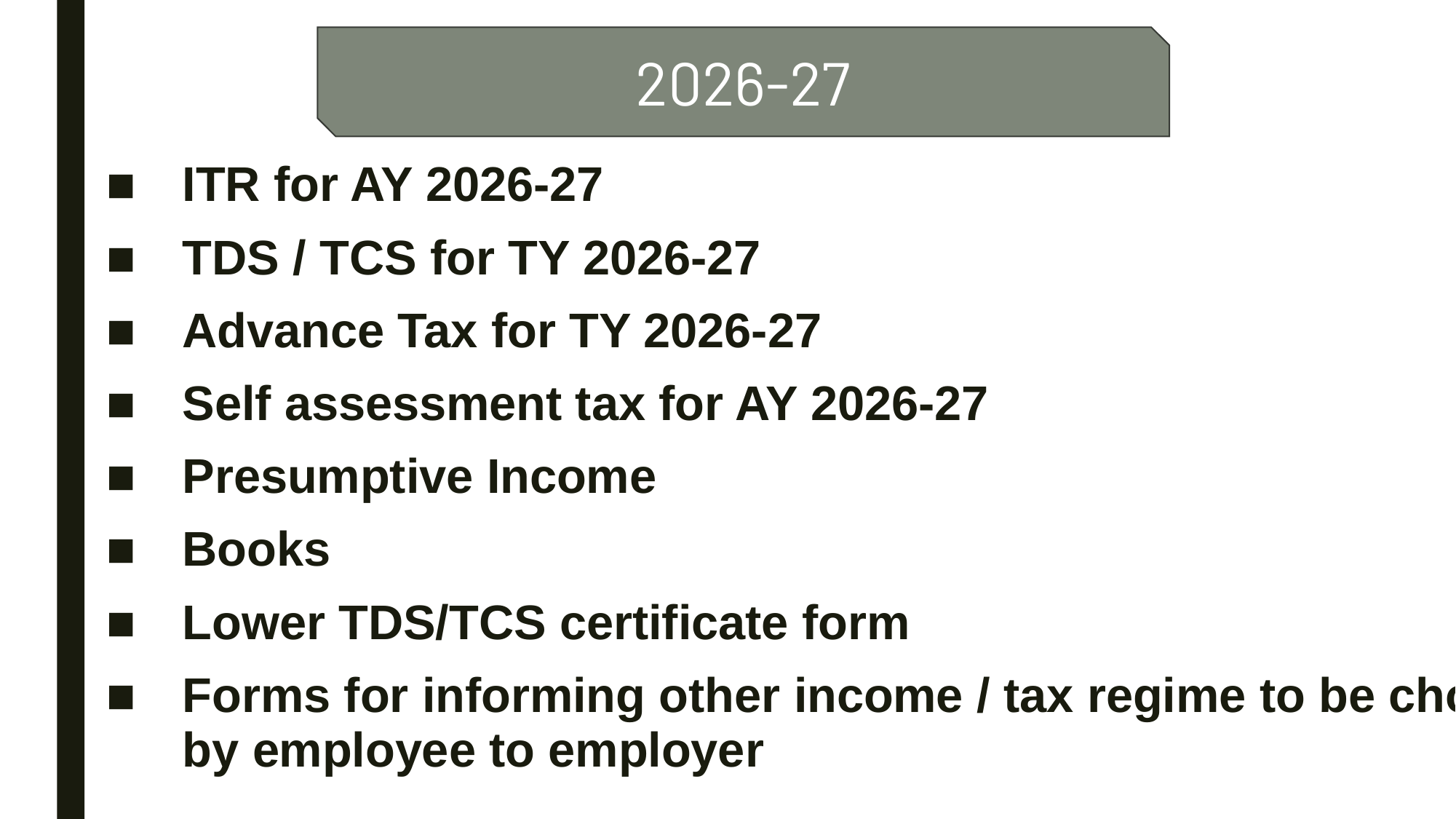

2026-27
■
ITR for AY 2026-27
■
TDS / TCS for TY 2026-27
■
Advance Tax for TY 2026-27
■
Self assessment tax for AY 2026-27
■
Presumptive Income
■
Books
■
Lower TDS/TCS certificate form
■
Forms for informing other income / tax regime to be chosen
by employee to employer